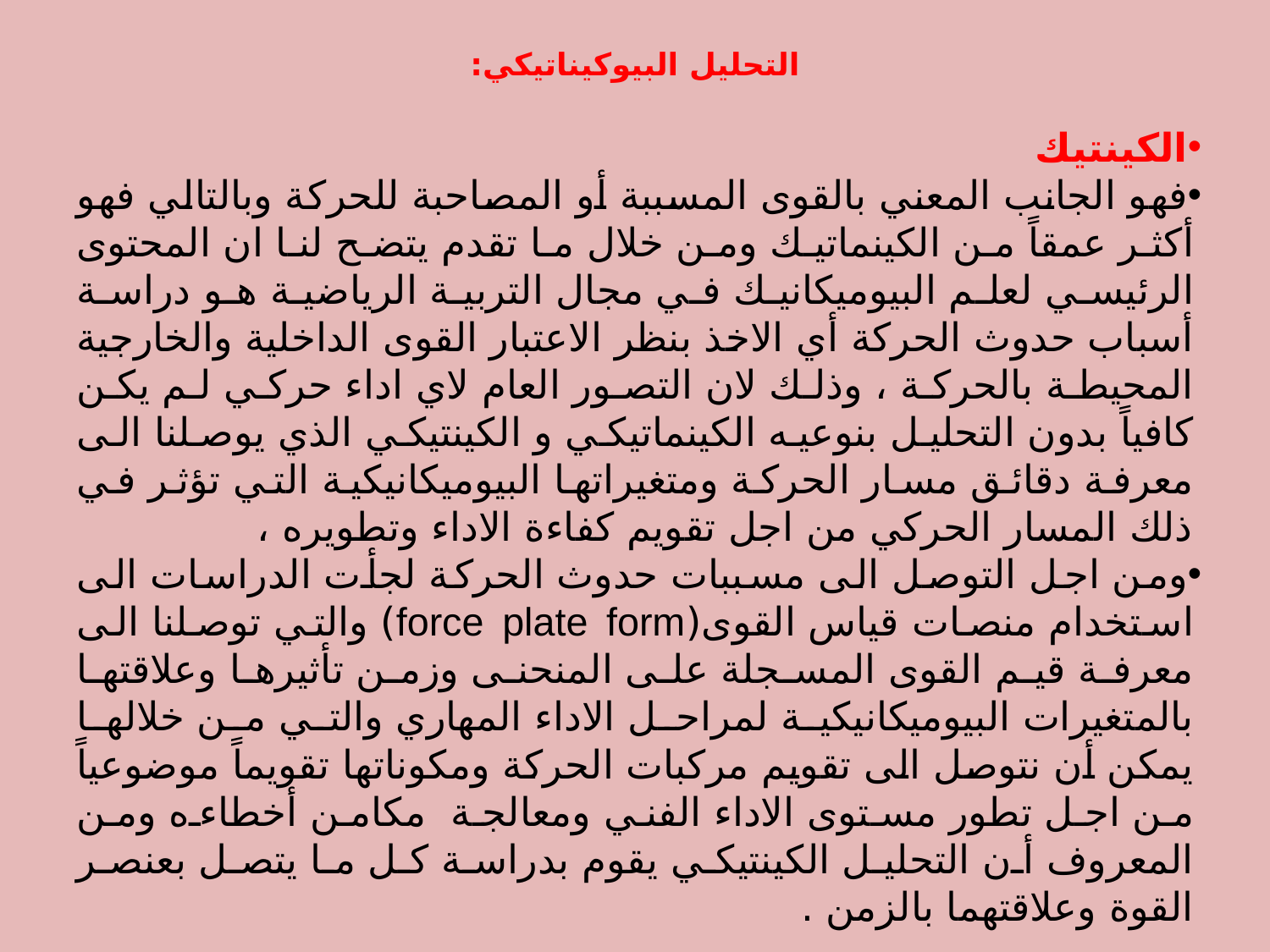

# التحليل البيوكيناتيكي:
الكينتيك
فهو الجانب المعني بالقوى المسببة أو المصاحبة للحركة وبالتالي فهو أكثر عمقاً من الكينماتيك ومن خلال ما تقدم يتضح لنا ان المحتوى الرئيسي لعلم البيوميكانيك في مجال التربية الرياضية هو دراسة أسباب حدوث الحركة أي الاخذ بنظر الاعتبار القوى الداخلية والخارجية المحيطة بالحركة ، وذلك لان التصور العام لاي اداء حركي لم يكن كافياً بدون التحليل بنوعيه الكينماتيكي و الكينتيكي الذي يوصلنا الى معرفة دقائق مسار الحركة ومتغيراتها البيوميكانيكية التي تؤثر في ذلك المسار الحركي من اجل تقويم كفاءة الاداء وتطويره ،
ومن اجل التوصل الى مسببات حدوث الحركة لجأت الدراسات الى استخدام منصات قياس القوى(force plate form) والتي توصلنا الى معرفة قيم القوى المسجلة على المنحنى وزمن تأثيرها وعلاقتها بالمتغيرات البيوميكانيكية لمراحل الاداء المهاري والتي من خلالها يمكن أن نتوصل الى تقويم مركبات الحركة ومكوناتها تقويماً موضوعياً من اجل تطور مستوى الاداء الفني ومعالجة  مكامن أخطاءه ومن المعروف أن التحليل الكينتيكي يقوم بدراسة كل ما يتصل بعنصر القوة وعلاقتهما بالزمن .